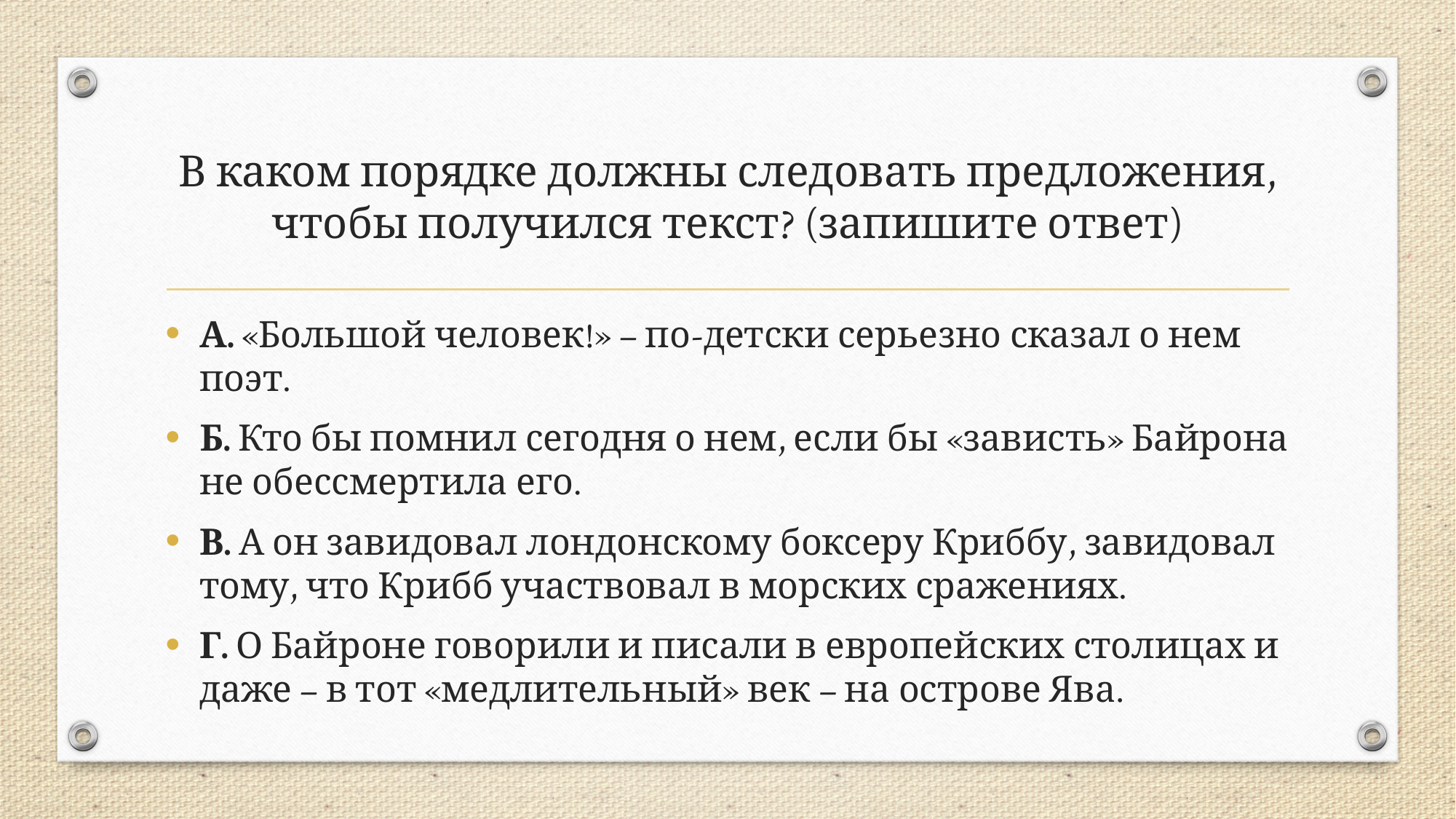

# В каком порядке должны следовать предложения, чтобы получился текст? (запишите ответ)
А. «Большой человек!» – по-детски серьезно сказал о нем поэт.
Б. Кто бы помнил сегодня о нем, если бы «зависть» Байрона не обессмертила его.
В. А он завидовал лондонскому боксеру Криббу, завидовал тому, что Крибб участвовал в морских сражениях.
Г. О Байроне говорили и писали в европейских столицах и даже – в тот «медлительный» век – на острове Ява.